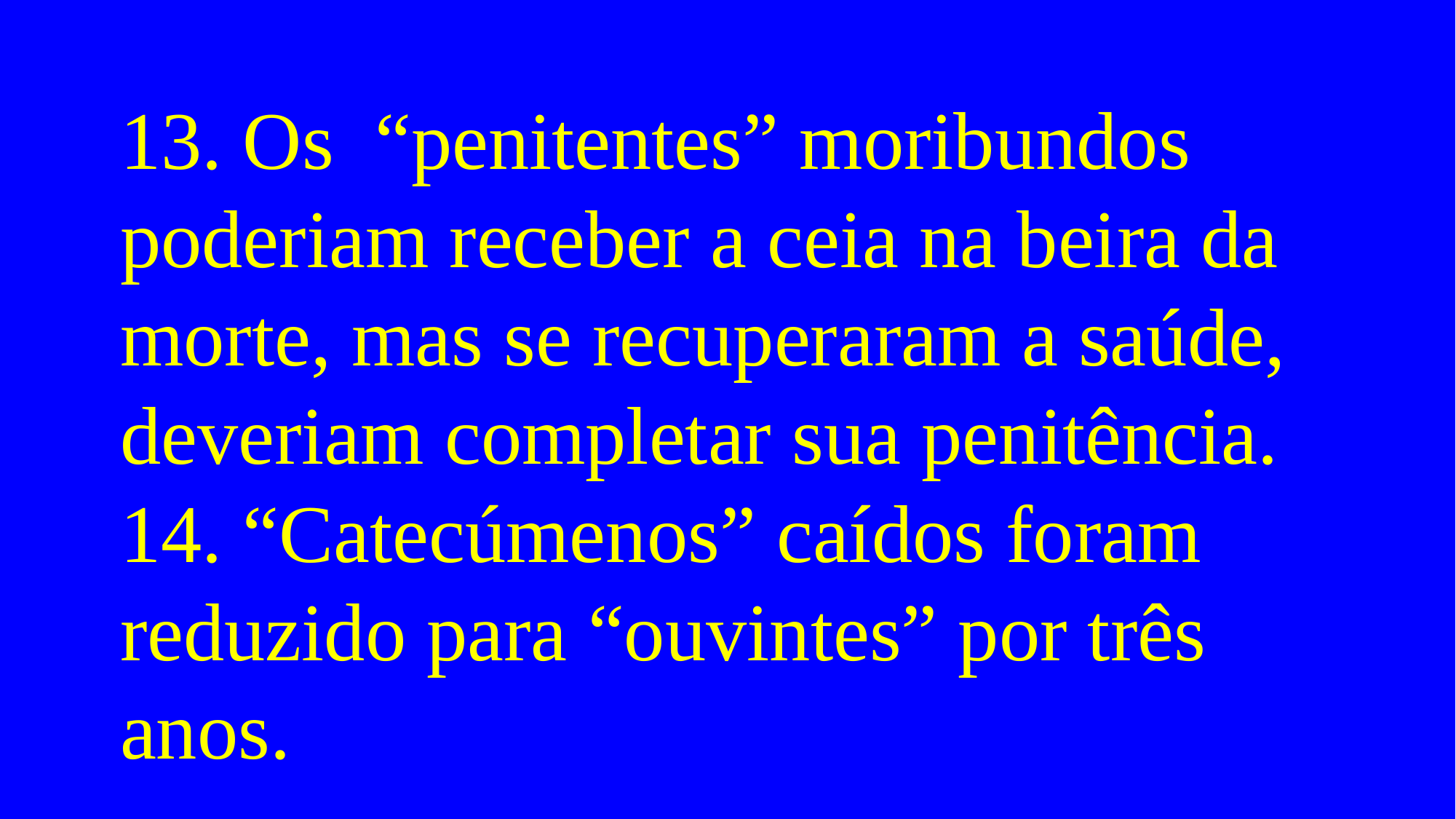

# 13. Os  “penitentes” moribundos poderiam receber a ceia na beira da morte, mas se recuperaram a saúde, deveriam completar sua penitência. 14. “Catecúmenos” caídos foram reduzido para “ouvintes” por três anos.